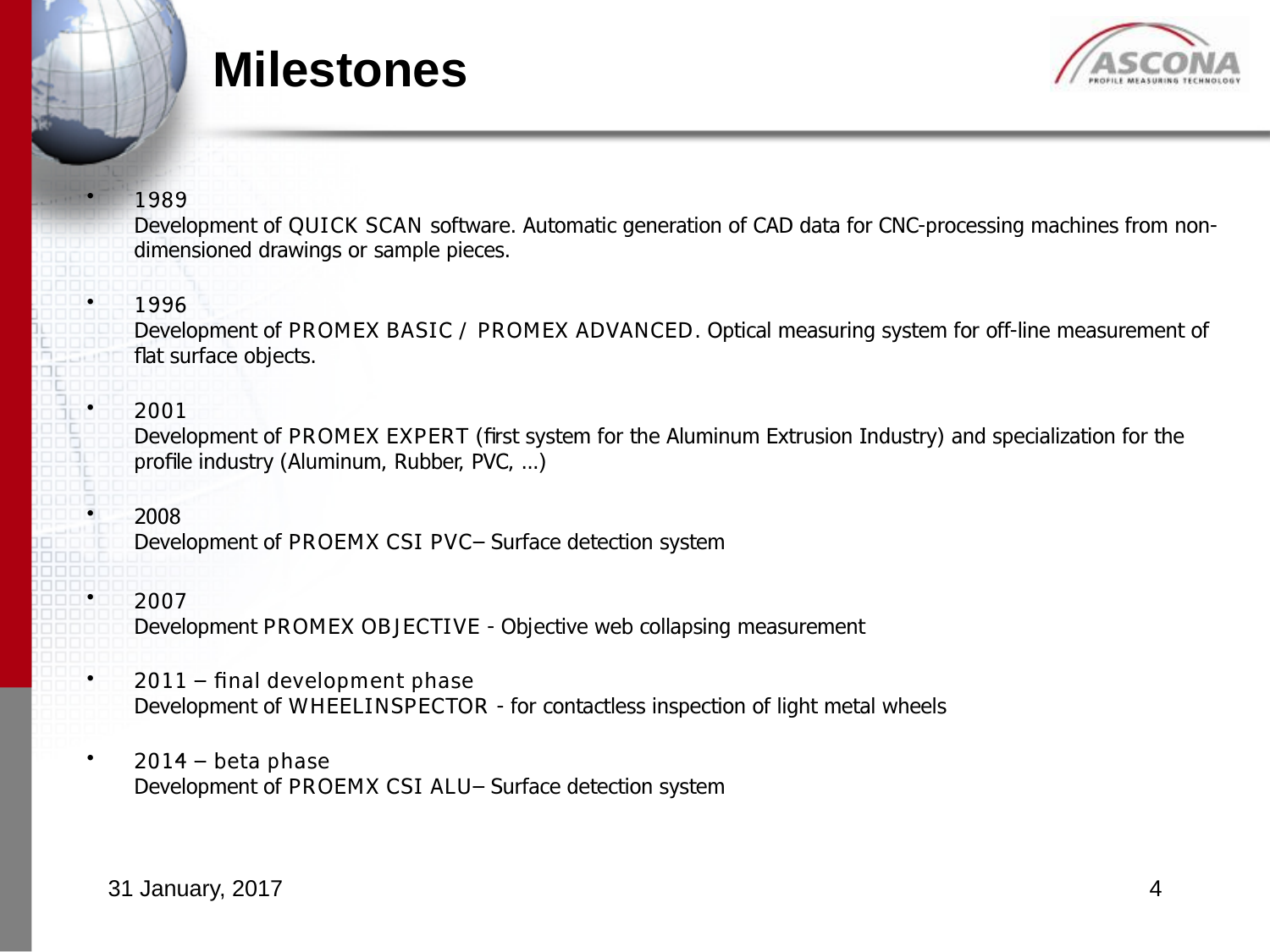

# Milestones
1989
Development of QUICK SCAN software. Automatic generation of CAD data for CNC-processing machines from non-dimensioned drawings or sample pieces.
1996
Development of PROMEX BASIC / PROMEX ADVANCED. Optical measuring system for off-line measurement of flat surface objects.
2001
Development of PROMEX EXPERT (first system for the Aluminum Extrusion Industry) and specialization for the profile industry (Aluminum, Rubber, PVC, …)
2008
Development of PROEMX CSI PVC– Surface detection system

2007
Development PROMEX OBJECTIVE - Objective web collapsing measurement
2011 – final development phase
Development of WHEELINSPECTOR - for contactless inspection of light metal wheels
2014 – beta phase
Development of PROEMX CSI ALU– Surface detection system

31 January, 2017
4